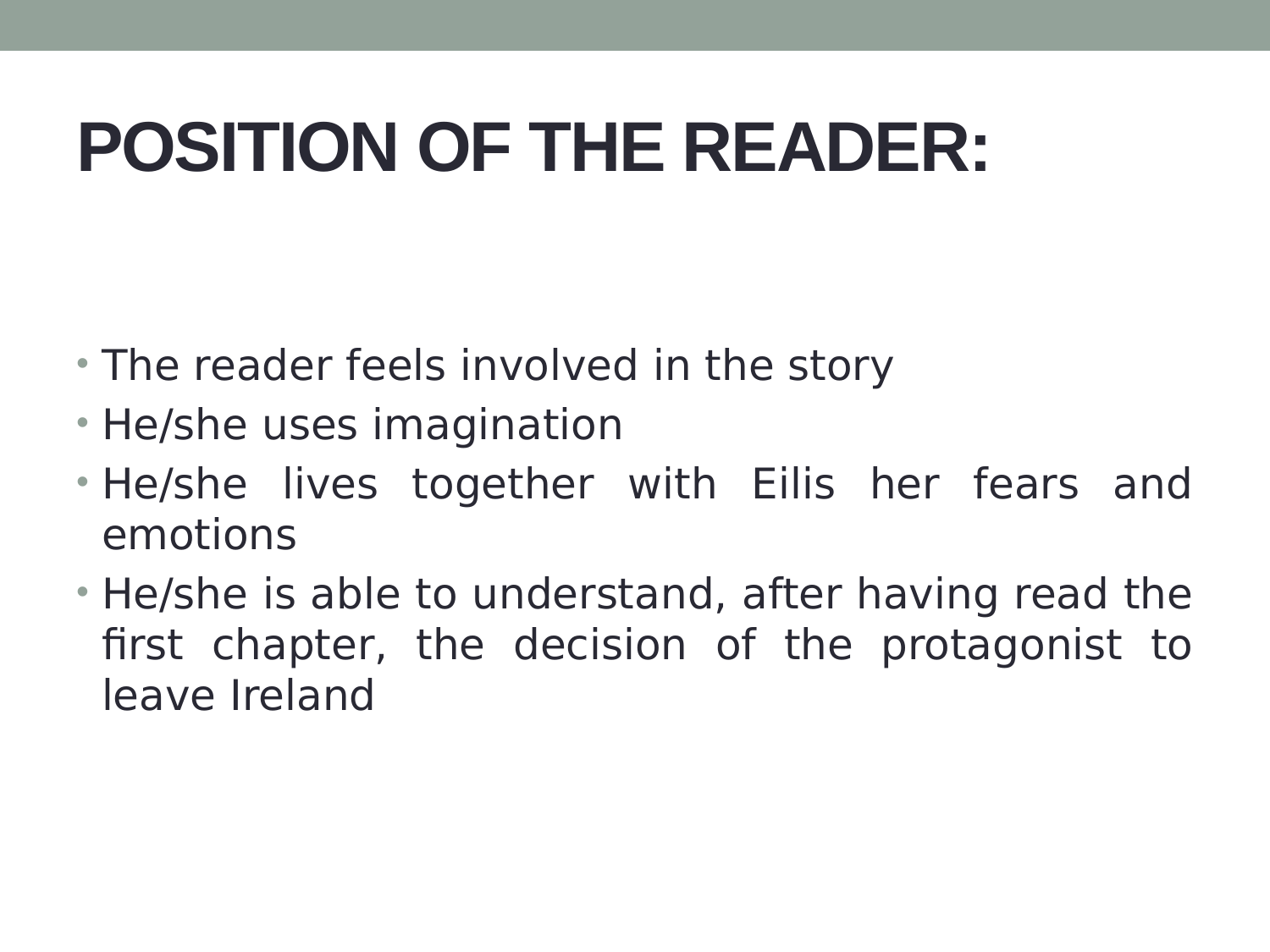

# POSITION OF THE READER:
The reader feels involved in the story
He/she uses imagination
He/she lives together with Eilis her fears and emotions
He/she is able to understand, after having read the first chapter, the decision of the protagonist to leave Ireland